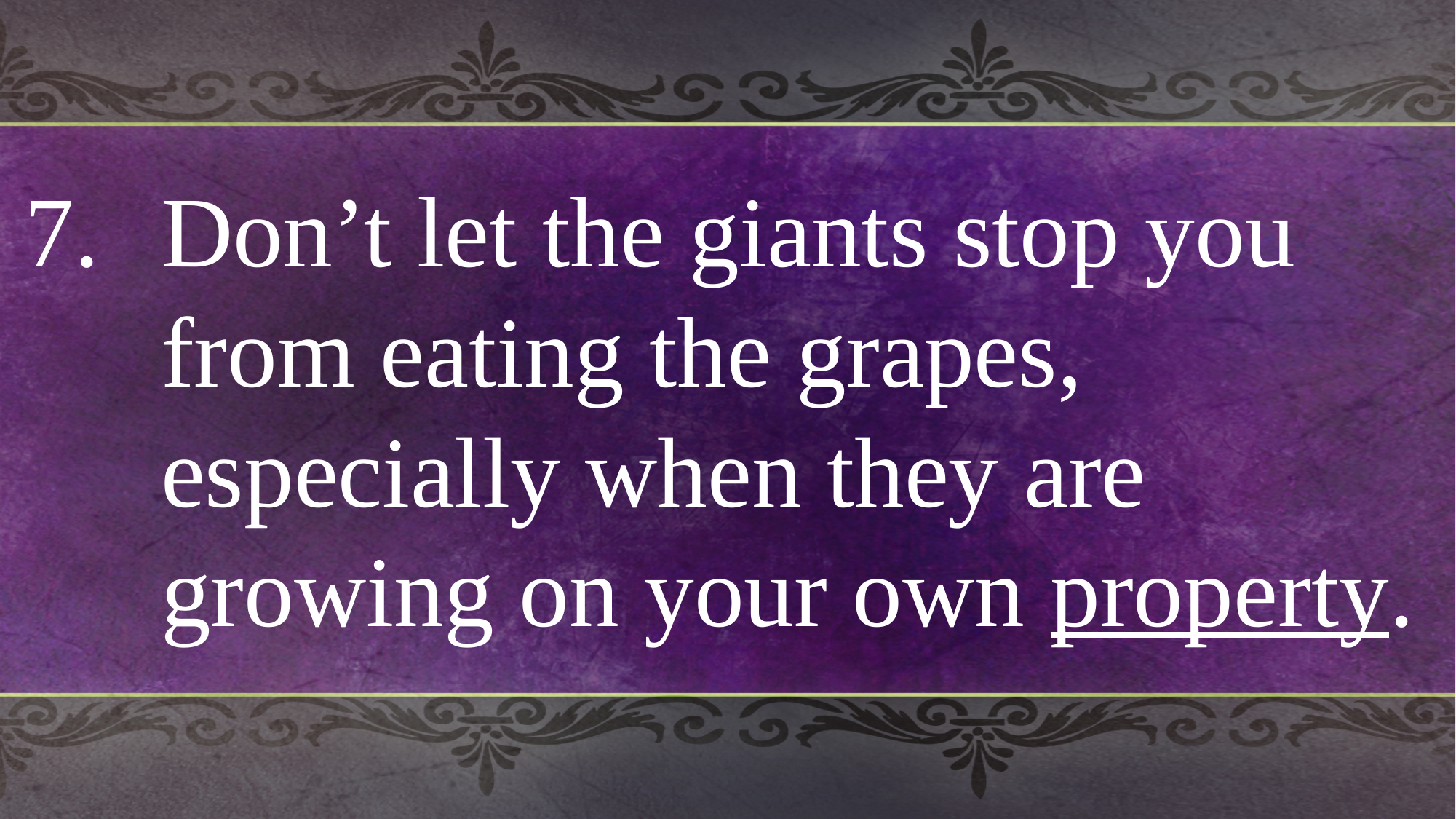

Don’t let the giants stop you from eating the grapes, especially when they are growing on your own property.